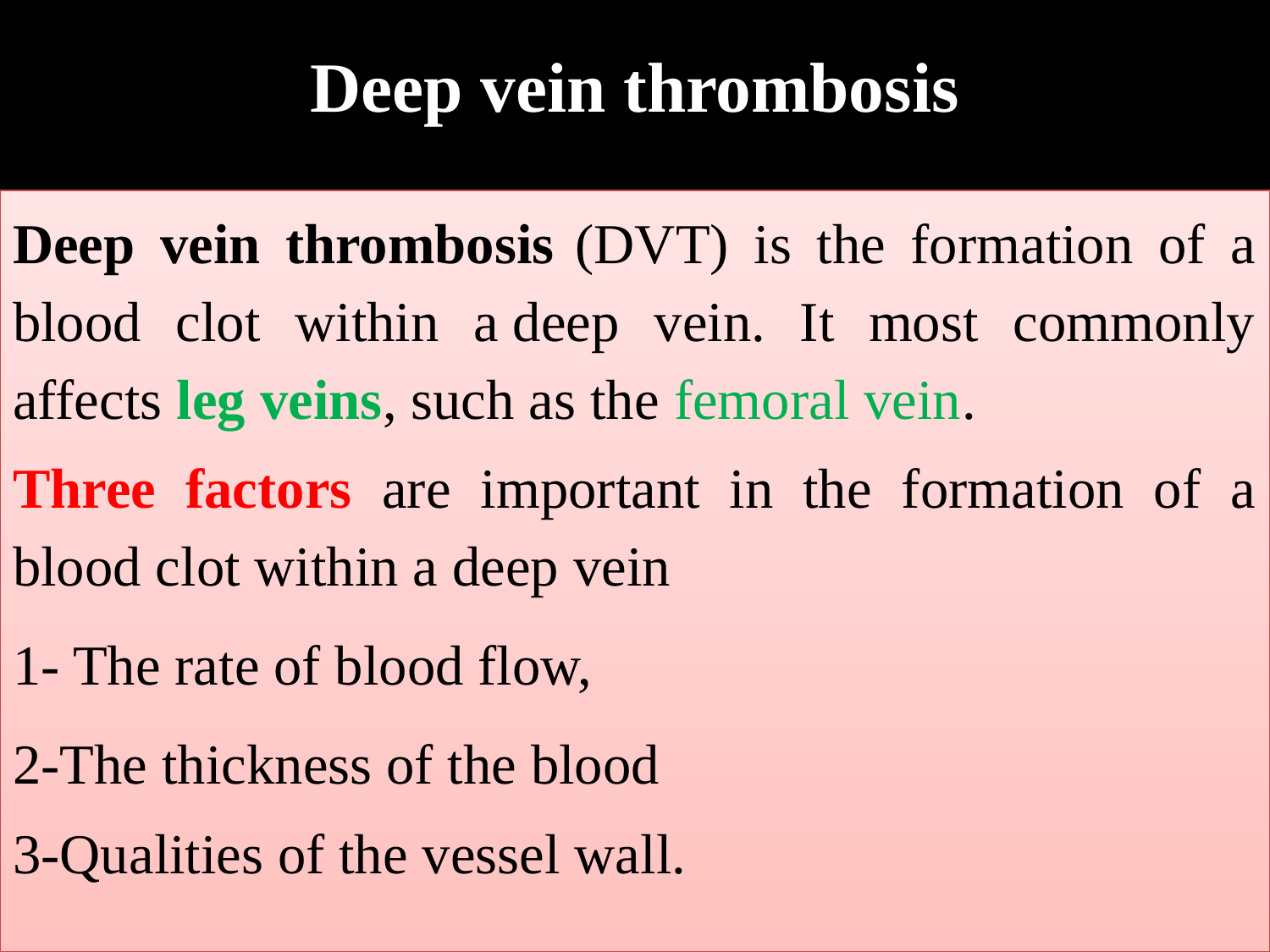

# Deep vein thrombosis
Deep vein thrombosis (DVT) is the formation of a blood clot within a deep vein. It most commonly affects leg veins, such as the femoral vein.
Three factors are important in the formation of a blood clot within a deep vein
1- The rate of blood flow,
2-The thickness of the blood
3-Qualities of the vessel wall.